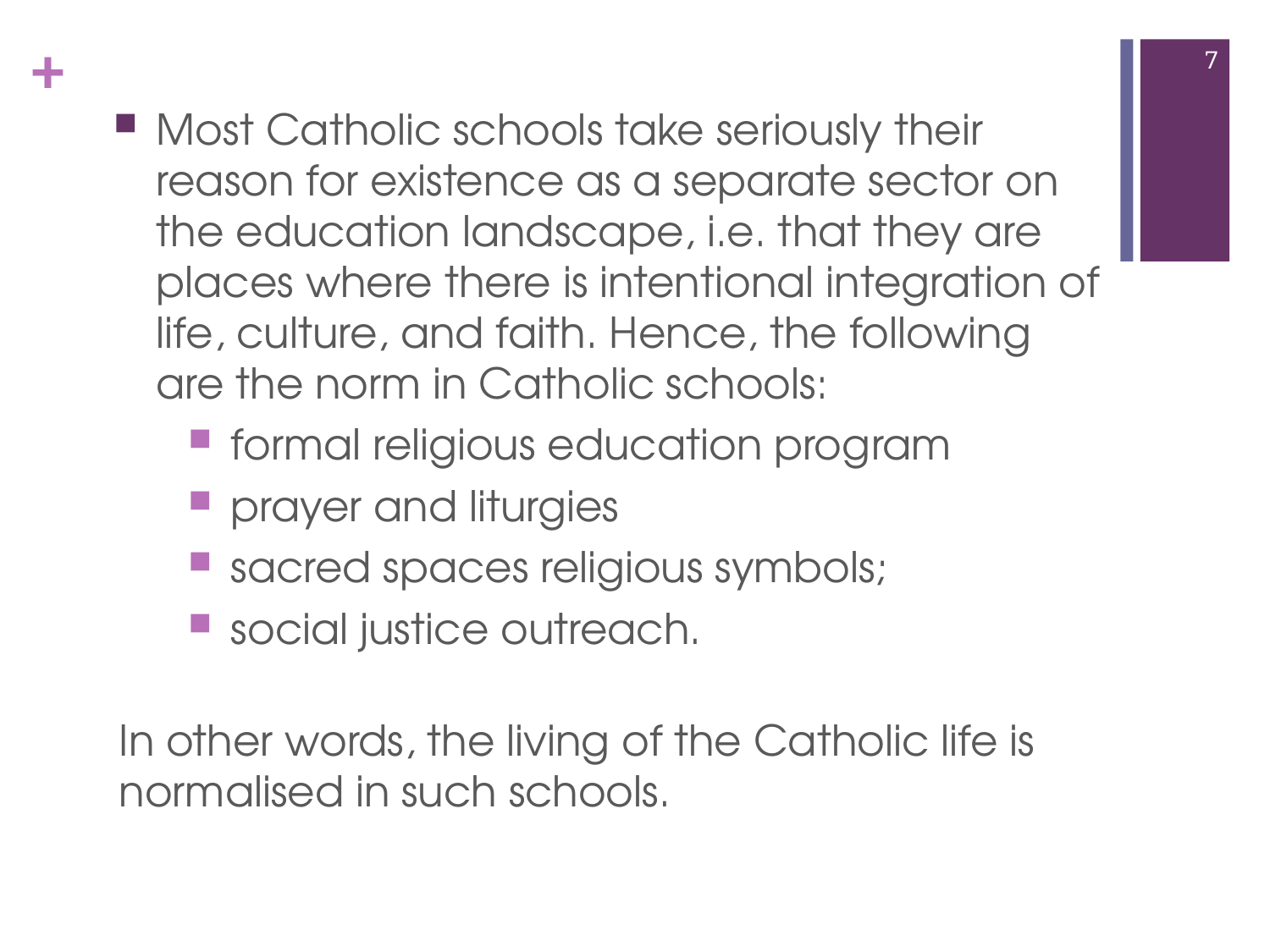

7
Most Catholic schools take seriously their reason for existence as a separate sector on the education landscape, i.e. that they are places where there is intentional integration of life, culture, and faith. Hence, the following are the norm in Catholic schools:
formal religious education program
prayer and liturgies
sacred spaces religious symbols;
social justice outreach.
In other words, the living of the Catholic life is normalised in such schools.